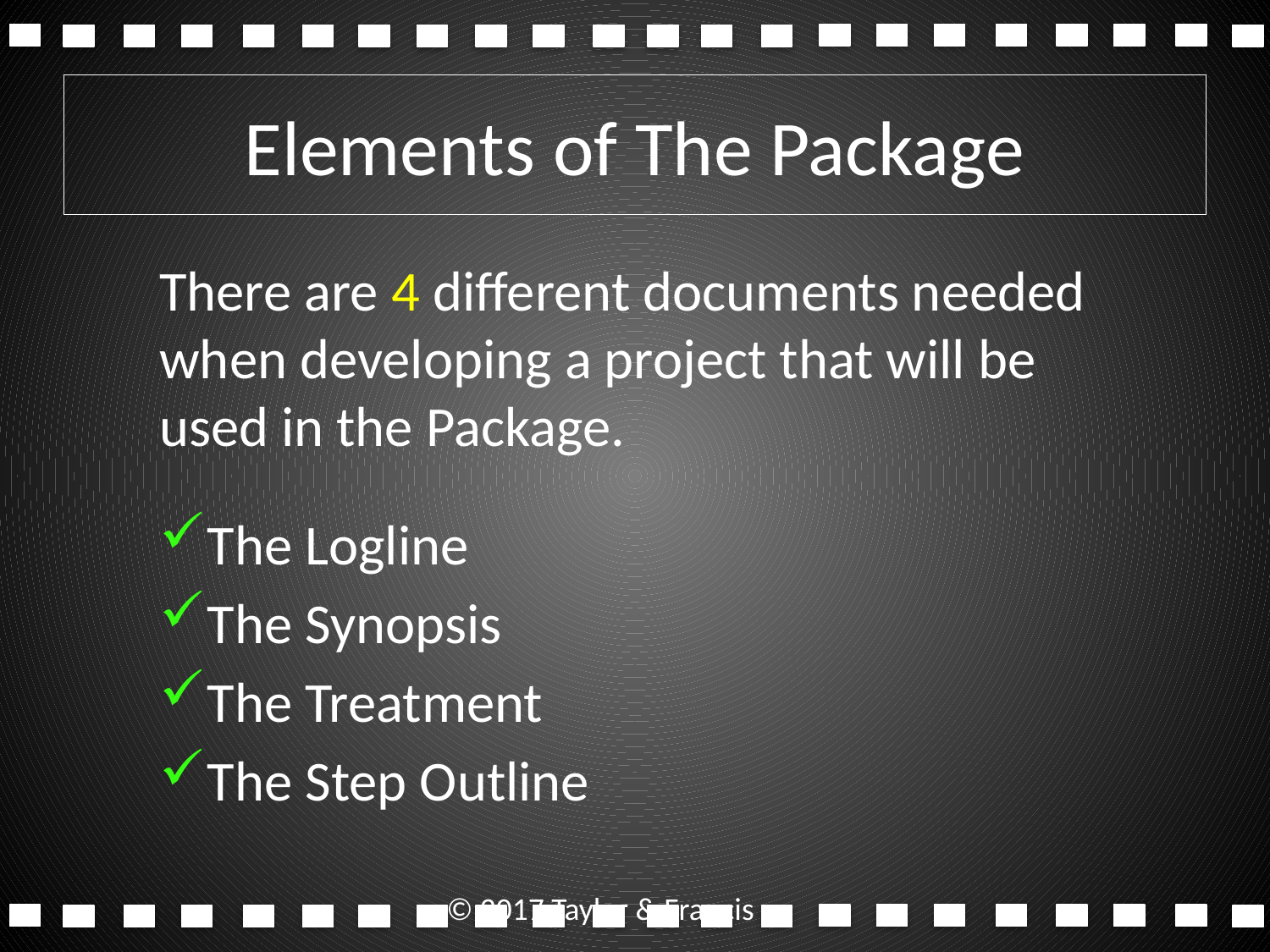

# Elements of The Package
There are 4 different documents needed when developing a project that will be used in the Package.

The Logline
The Synopsis
The Treatment
The Step Outline
© 2017 Taylor & Francis